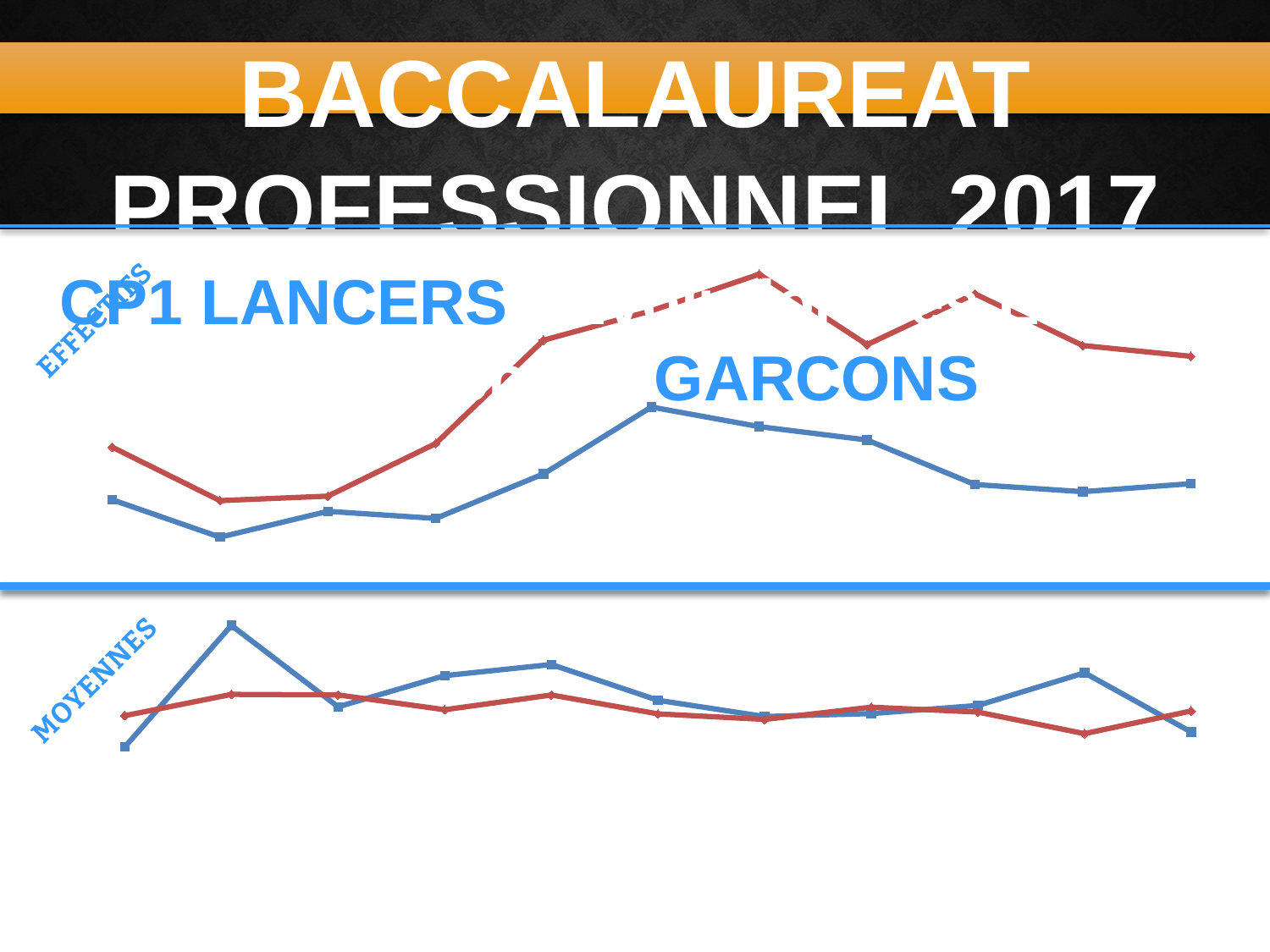

BACCALAUREAT PROFESSIONNEL 2017
- CP1 LANCERS : Evolution des Effectifs et Moyennes GARCONS -

### Chart

| Category | DISQUE | LANCER DU JAVELOT |
|---|---|---|
|  2007 | 64.0 | 123.0 |
|  2008 | 22.0 | 63.0 |
|  2009 | 51.0 | 68.0 |
|  2010 | 43.0 | 127.0 |
|  2011 | 93.0 | 243.0 |
|  2012 | 168.0 | 276.0 |
|  2013 | 146.0 | 317.0 |
|  2014 | 131.0 | 238.0 |
|  2015 | 81.0 | 295.0 |
|  2016 | 73.0 | 237.0 |
|  2017 | 82.0 | 225.0 |
EFFECTIFS

### Chart

| Category | DISQUE | LANCER DU JAVELOT |
|---|---|---|
|  2007 | 11.87 | 12.56 |
|  2008 | 14.55 | 13.03 |
|  2009 | 12.756862745098038 | 13.017647058823528 |
|  2010 | 13.442857142857141 | 12.69126984126984 |
|  2011 | 13.68804347826087 | 13.016460905349795 |
|  2012 | 12.9 | 12.6 |
|  2013 | 12.54206896551724 | 12.477388535031846 |
|  2014 | 12.606153846153843 | 12.747186147186147 |
|  2015 | 12.784999999999998 | 12.639795918367344 |
|  2016 | 13.505633802816904 | 12.163675213675214 |
|  2017 | 12.198734177215188 | 12.664444444444449 |
MOYENNES